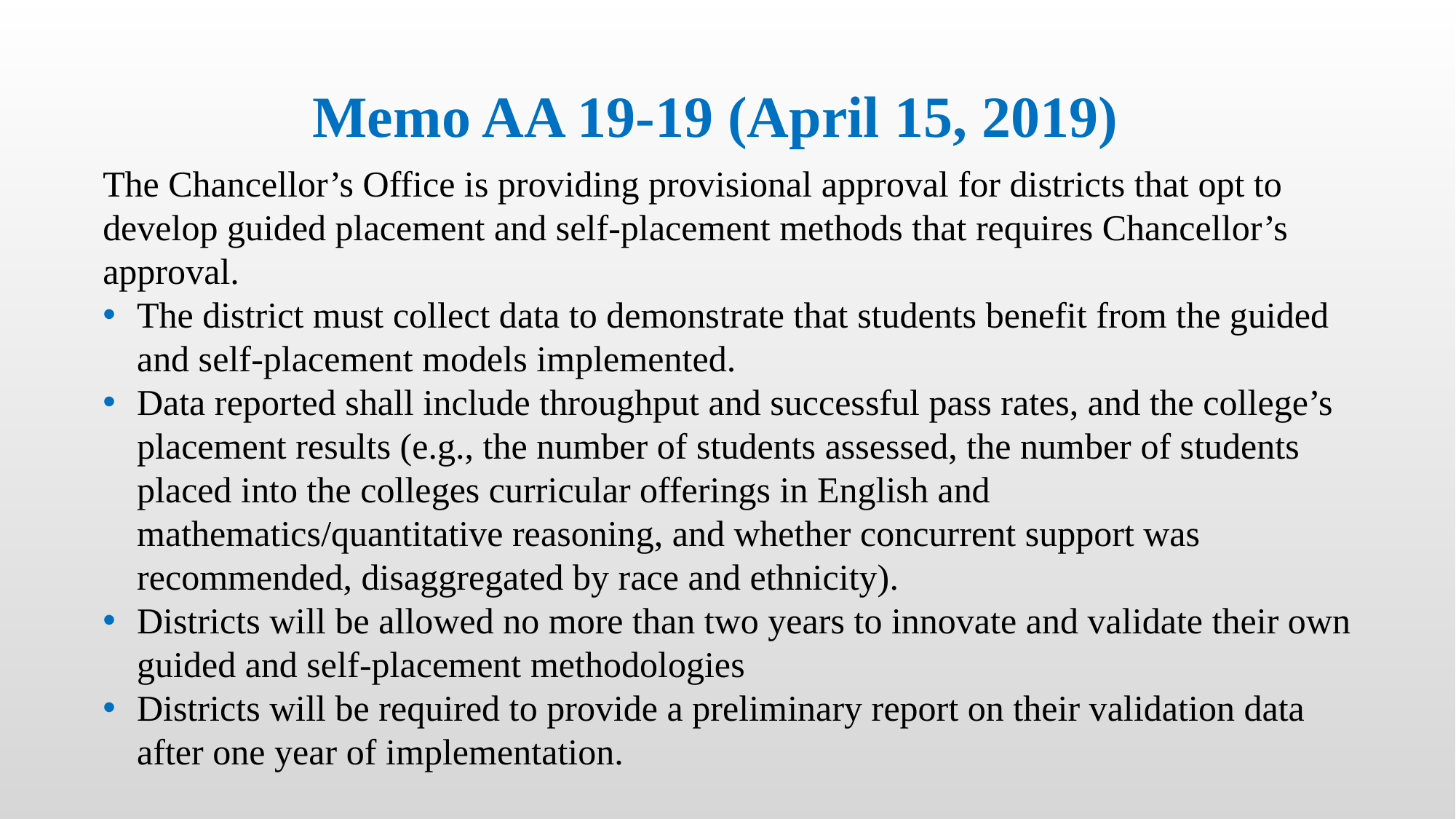

# Memo AA 19-19 (April 15, 2019)
The Chancellor’s Office is providing provisional approval for districts that opt to develop guided placement and self-placement methods that requires Chancellor’s approval.
The district must collect data to demonstrate that students benefit from the guided and self-placement models implemented.
Data reported shall include throughput and successful pass rates, and the college’s placement results (e.g., the number of students assessed, the number of students placed into the colleges curricular offerings in English and mathematics/quantitative reasoning, and whether concurrent support was recommended, disaggregated by race and ethnicity).
Districts will be allowed no more than two years to innovate and validate their own guided and self-placement methodologies
Districts will be required to provide a preliminary report on their validation data after one year of implementation.